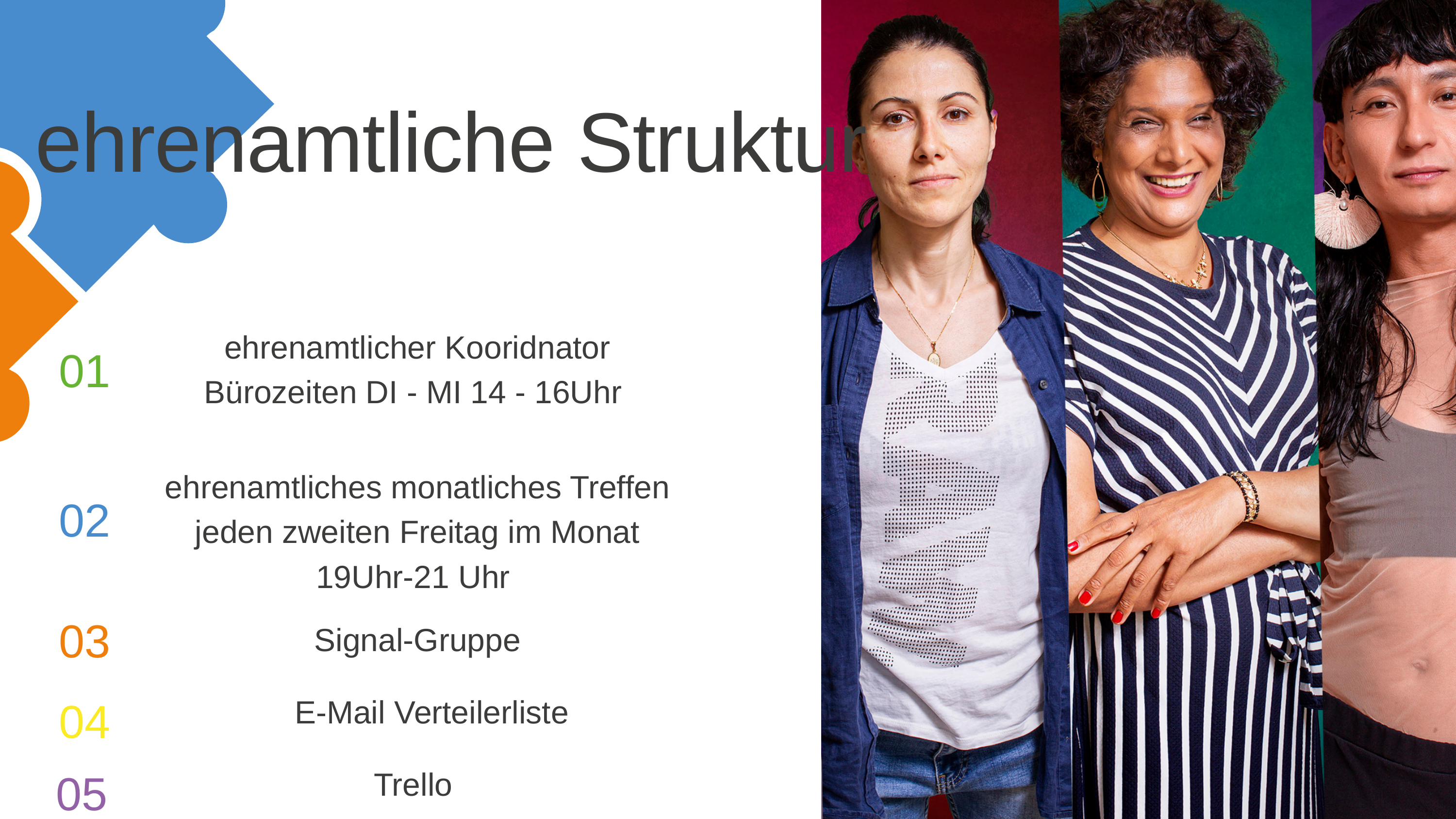

ehrenamtliche Struktur

ehrenamtlicher Kooridnator
Bürozeiten DI - MI 14 - 16Uhr
01
ehrenamtliches monatliches Treffen
jeden zweiten Freitag im Monat
19Uhr-21 Uhr
02
03
Signal-Gruppe
04
E-Mail Verteilerliste
05
Trello